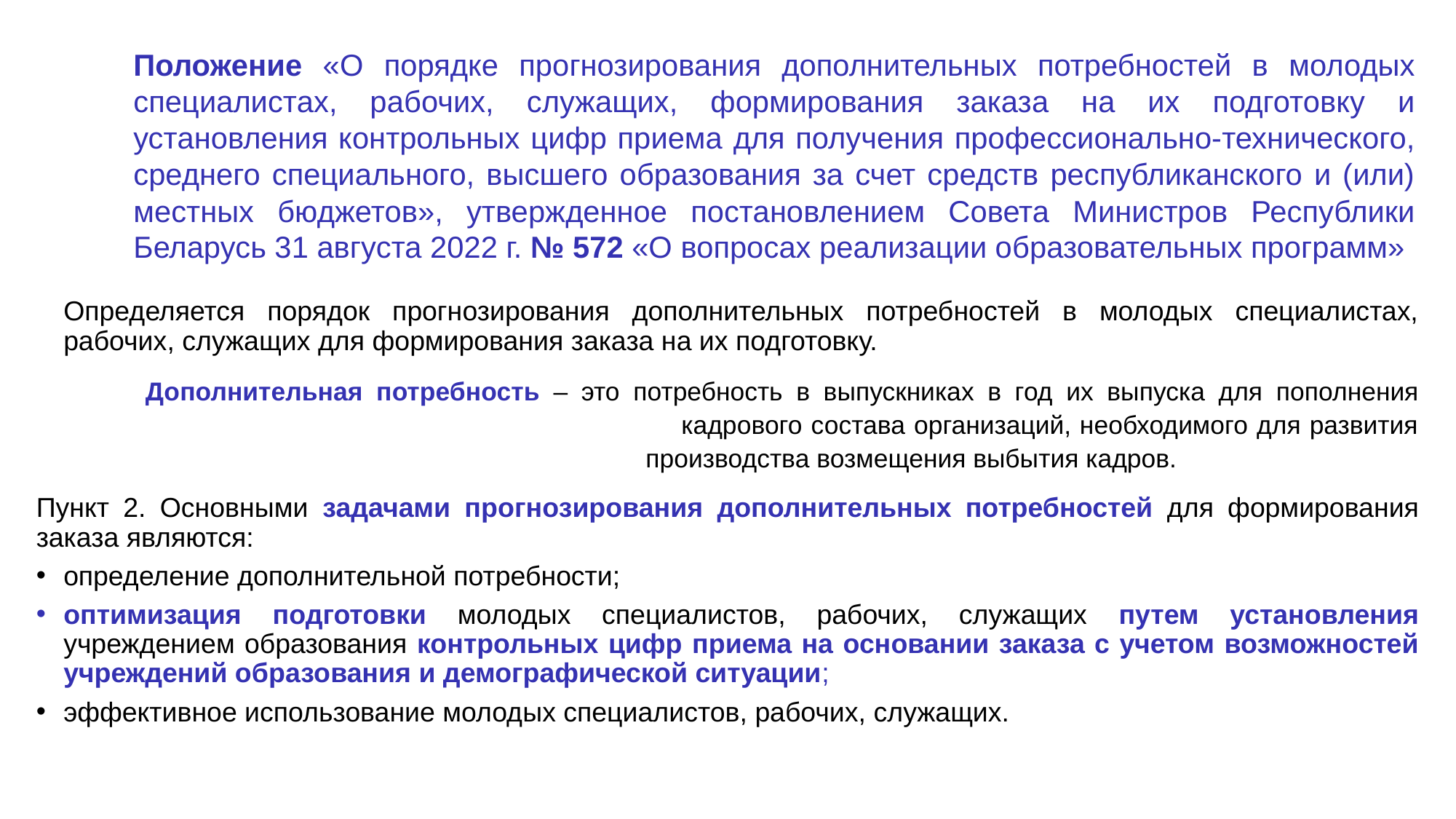

# Положение «О порядке прогнозирования дополнительных потребностей в молодых специалистах, рабочих, служащих, формирования заказа на их подготовку и установления контрольных цифр приема для получения профессионально-технического, среднего специального, высшего образования за счет средств республиканского и (или) местных бюджетов», утвержденное постановлением Совета Министров Республики Беларусь 31 августа 2022 г. № 572 «О вопросах реализации образовательных программ»
Определяется порядок прогнозирования дополнительных потребностей в молодых специалистах, рабочих, служащих для формирования заказа на их подготовку.
	Дополнительная потребность – это потребность в выпускниках в год их выпуска для пополнения 				                        кадрового состава организаций, необходимого для развития 					         производства возмещения выбытия кадров.
Пункт 2. Основными задачами прогнозирования дополнительных потребностей для формирования заказа являются:
определение дополнительной потребности;
оптимизация подготовки молодых специалистов, рабочих, служащих путем установления учреждением образования контрольных цифр приема на основании заказа с учетом возможностей учреждений образования и демографической ситуации;
эффективное использование молодых специалистов, рабочих, служащих.